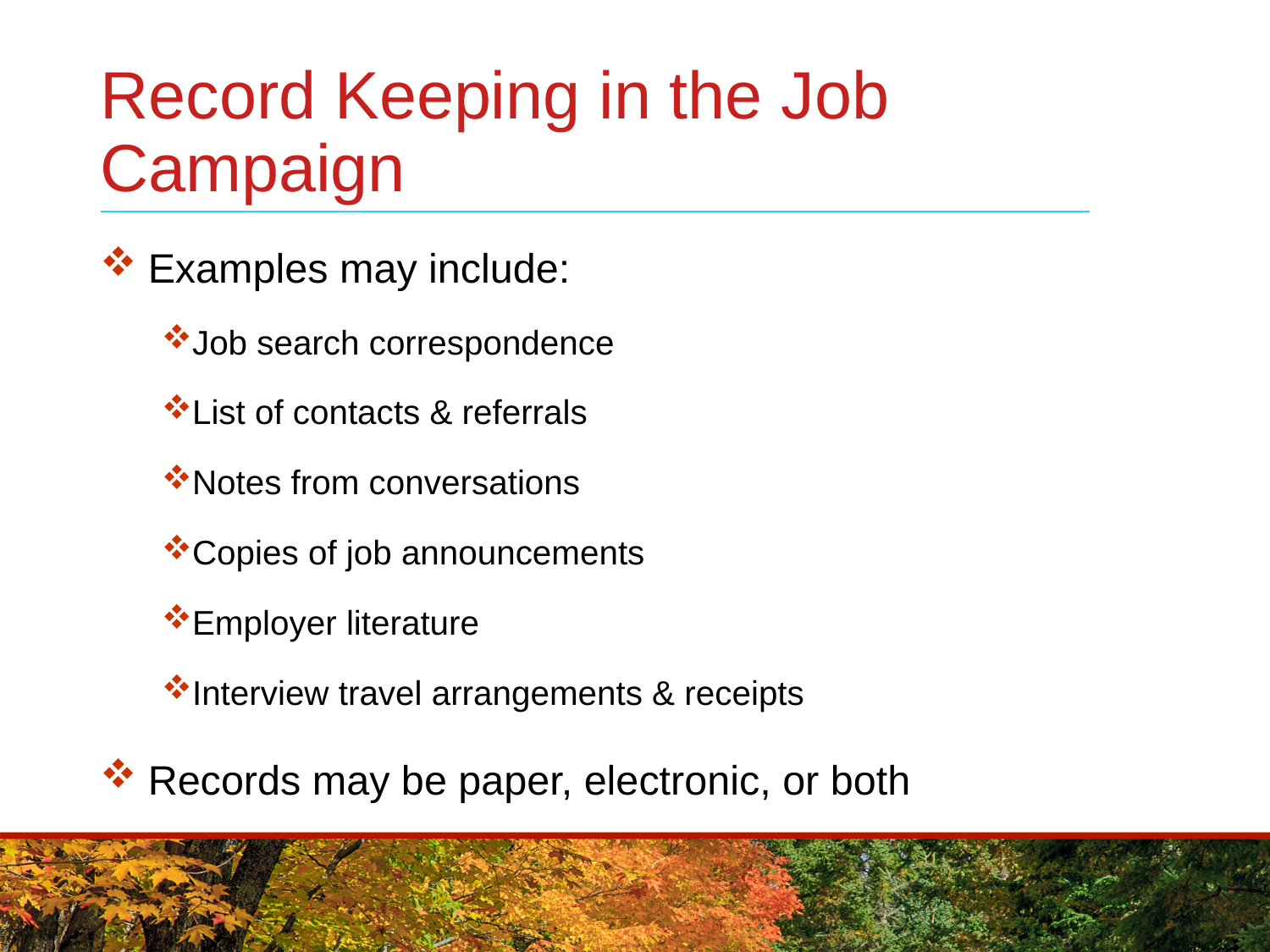

# Record Keeping in the Job Campaign
 Examples may include:
Job search correspondence
List of contacts & referrals
Notes from conversations
Copies of job announcements
Employer literature
Interview travel arrangements & receipts
 Records may be paper, electronic, or both